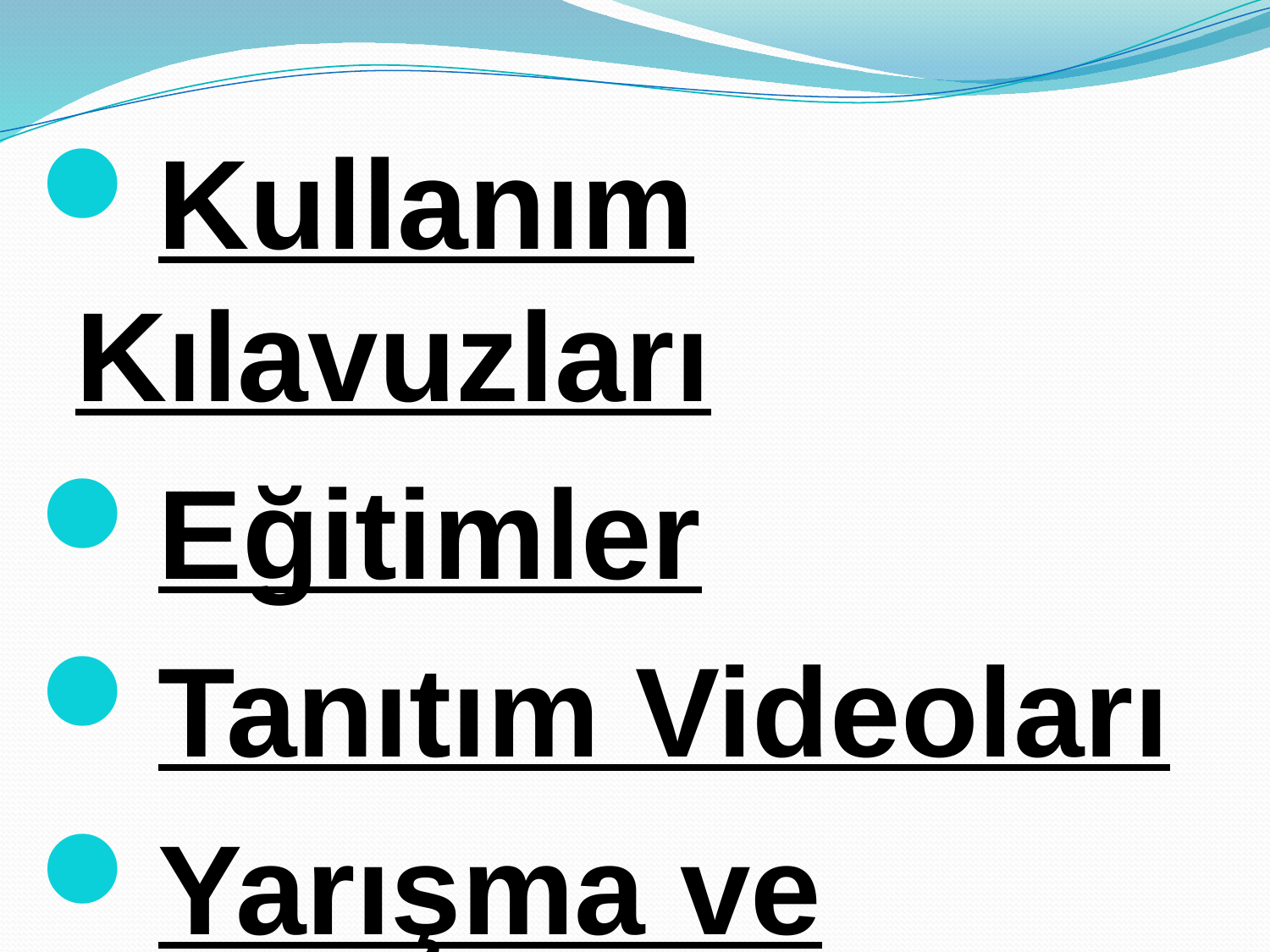

Kullanım Kılavuzları
Eğitimler
Tanıtım Videoları
Yarışma ve Törenler